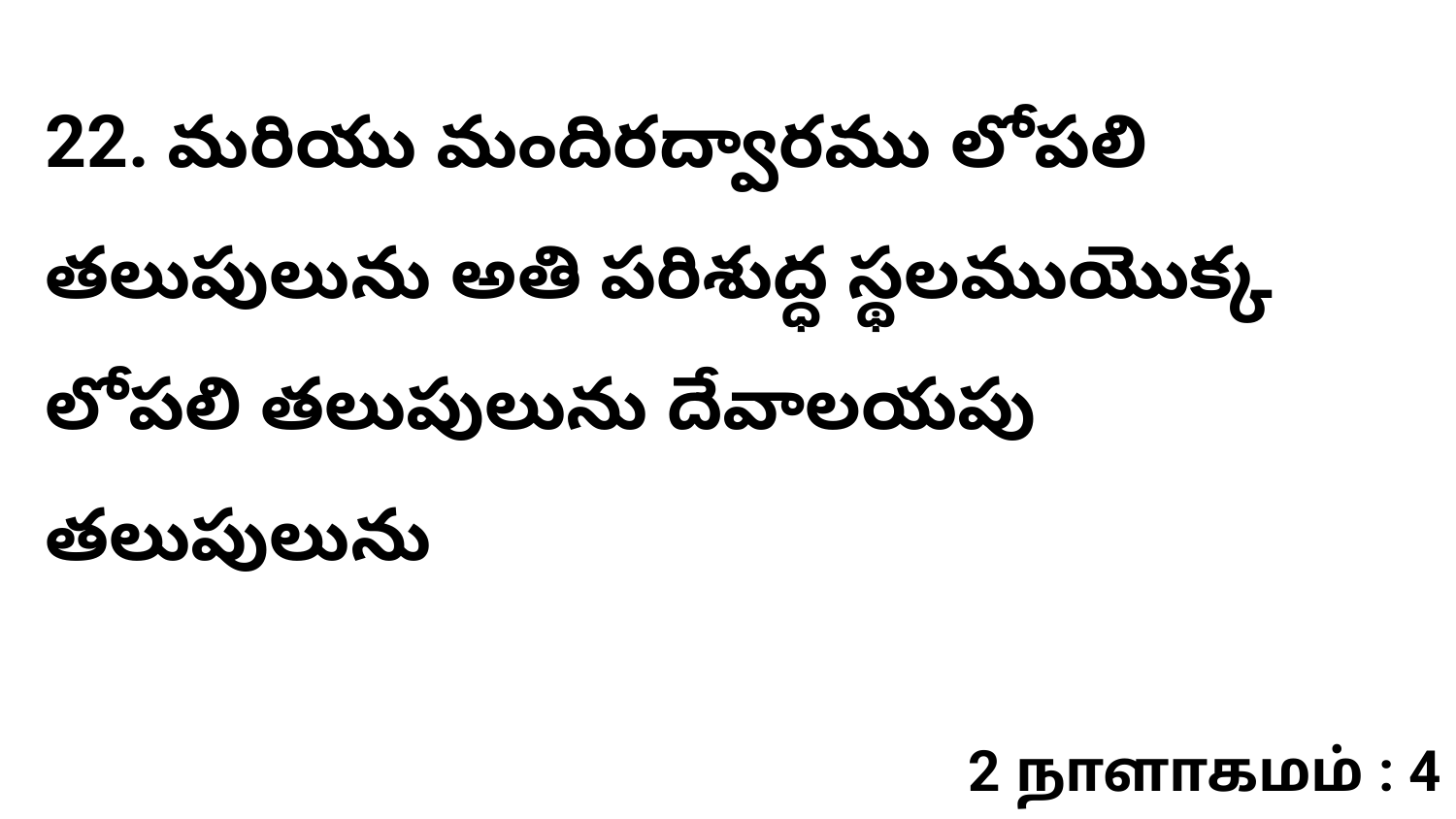

22. ​మరియు మందిరద్వారము లోపలి తలుపులును అతి పరిశుద్ధ స్థలముయొక్క లోపలి తలుపులును దేవాలయపు తలుపులును
2 நாளாகமம் : 4